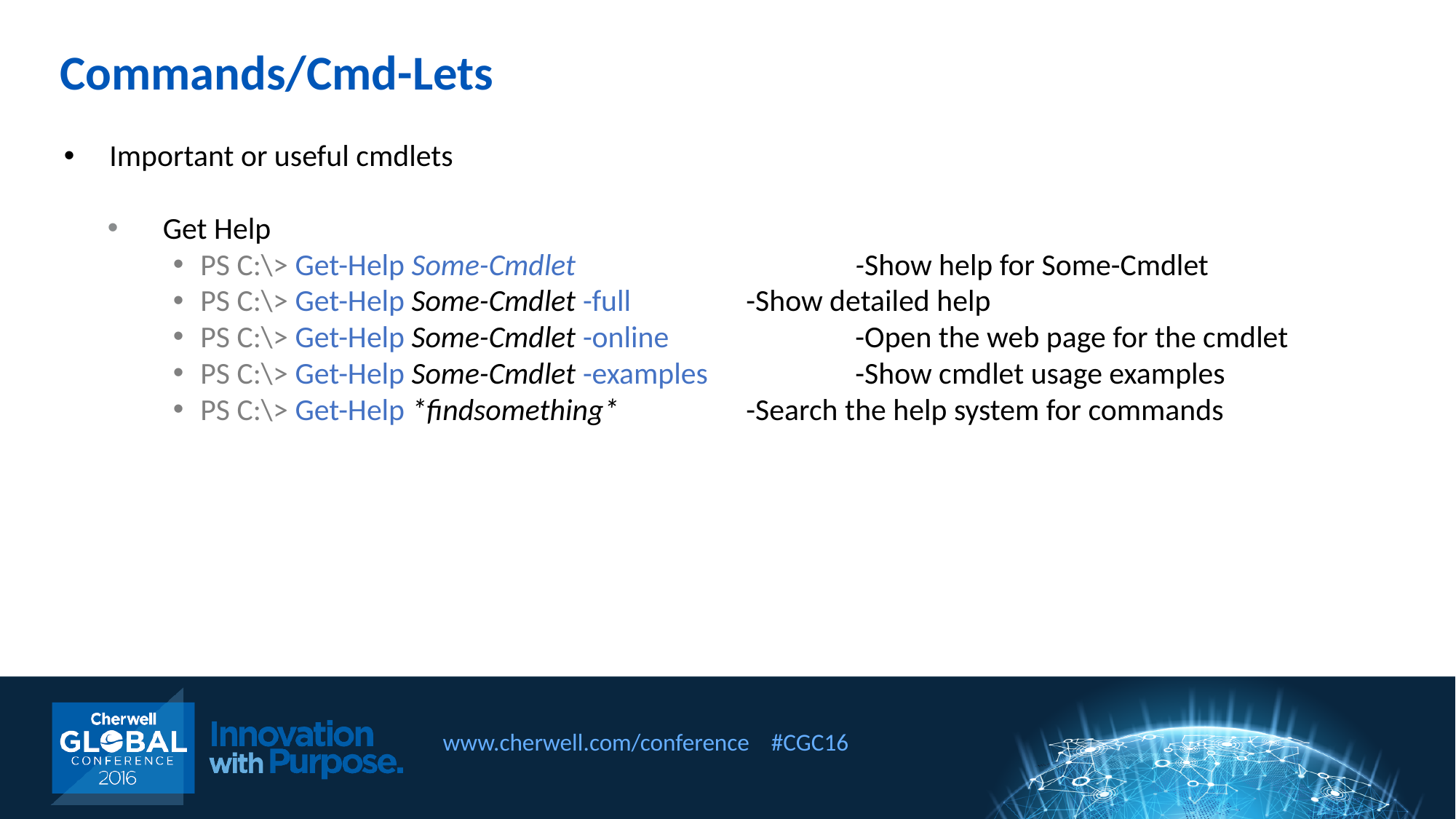

Commands/Cmd-Lets
Important or useful cmdlets

Get Help
PS C:\> Get-Help Some-Cmdlet			-Show help for Some-Cmdlet
PS C:\> Get-Help Some-Cmdlet -full		-Show detailed help
PS C:\> Get-Help Some-Cmdlet -online		-Open the web page for the cmdlet
PS C:\> Get-Help Some-Cmdlet -examples		-Show cmdlet usage examples
PS C:\> Get-Help *findsomething*		-Search the help system for commands